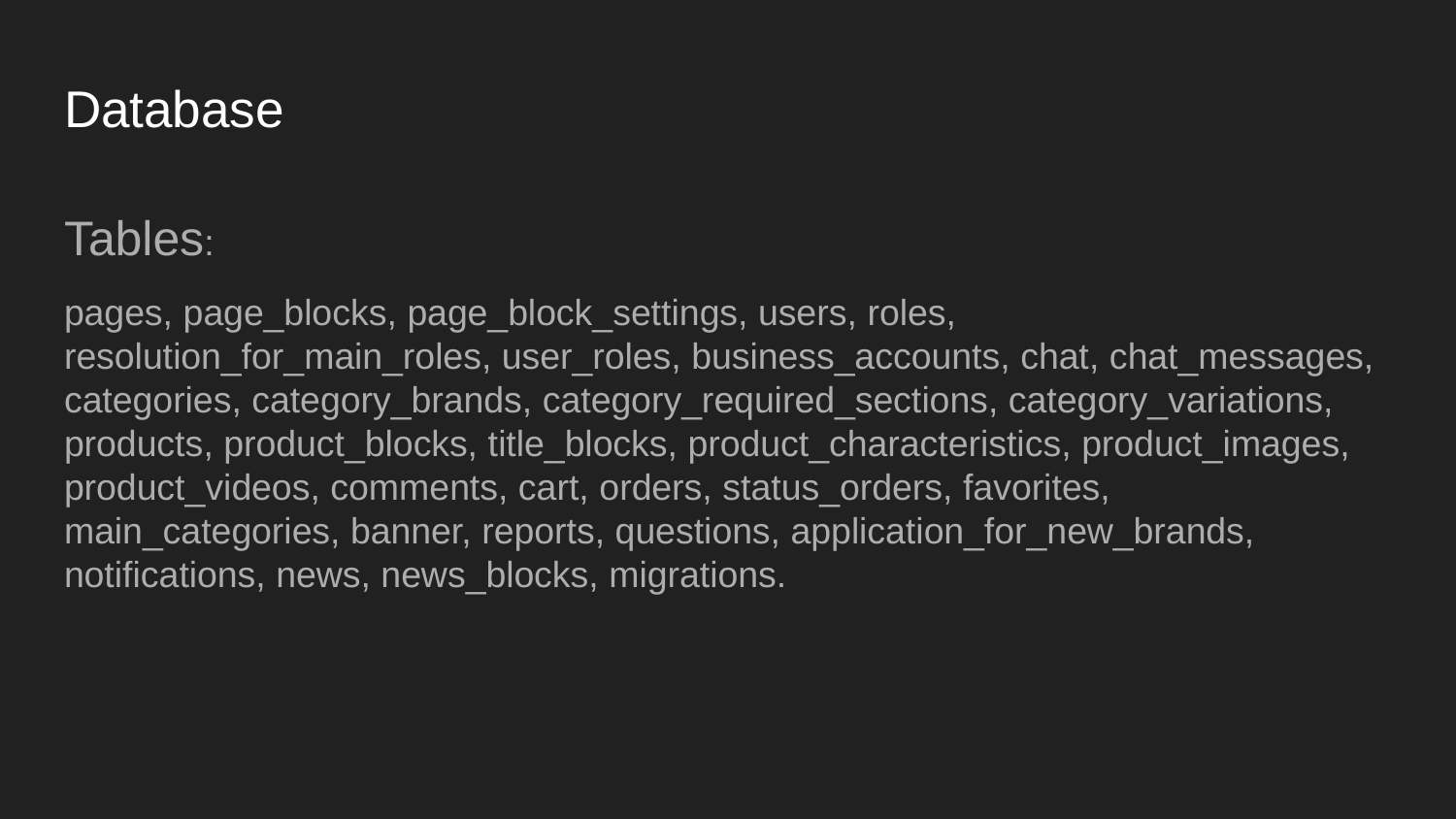

# Database
Tables:
pages, page_blocks, page_block_settings, users, roles, resolution_for_main_roles, user_roles, business_accounts, chat, chat_messages, categories, category_brands, category_required_sections, category_variations, products, product_blocks, title_blocks, product_characteristics, product_images, product_videos, comments, cart, orders, status_orders, favorites, main_categories, banner, reports, questions, application_for_new_brands, notifications, news, news_blocks, migrations.